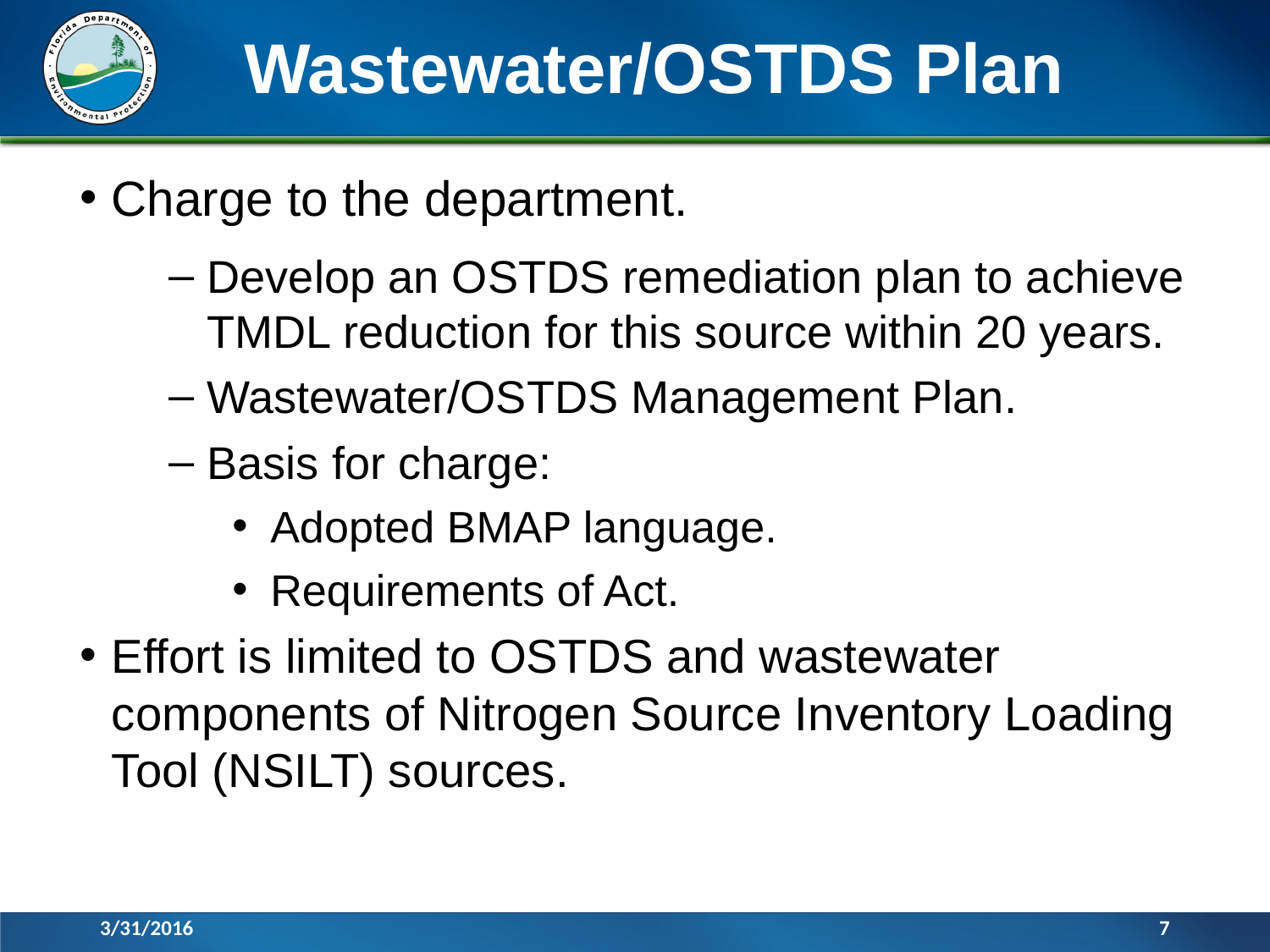

# Wastewater/OSTDS Plan
Charge to the department.
Develop an OSTDS remediation plan to achieve TMDL reduction for this source within 20 years.
Wastewater/OSTDS Management Plan.
Basis for charge:
Adopted BMAP language.
Requirements of Act.
Effort is limited to OSTDS and wastewater components of Nitrogen Source Inventory Loading Tool (NSILT) sources.
3/31/2016

7